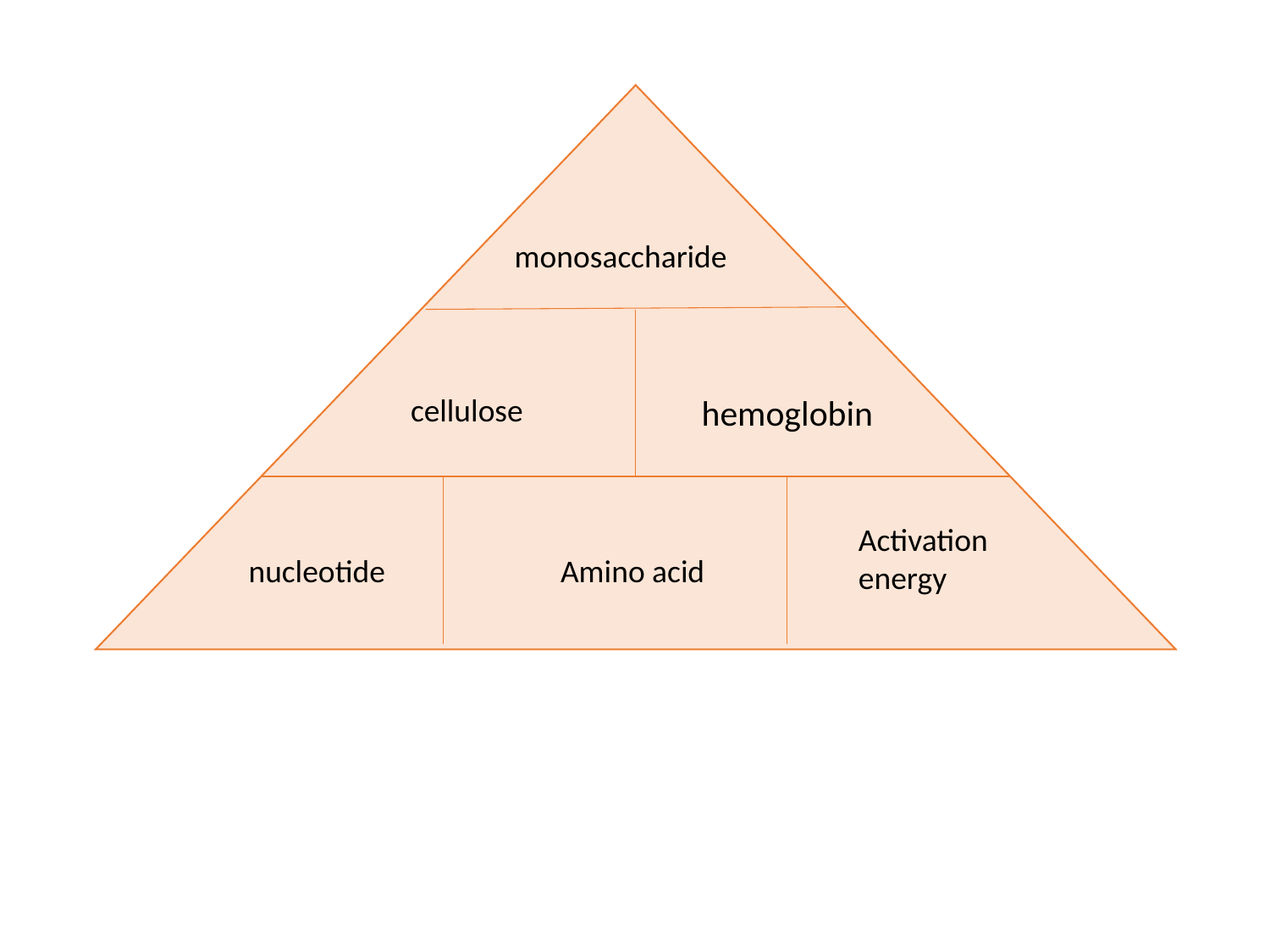

monosaccharide
cellulose
hemoglobin
Activation energy
nucleotide
Amino acid